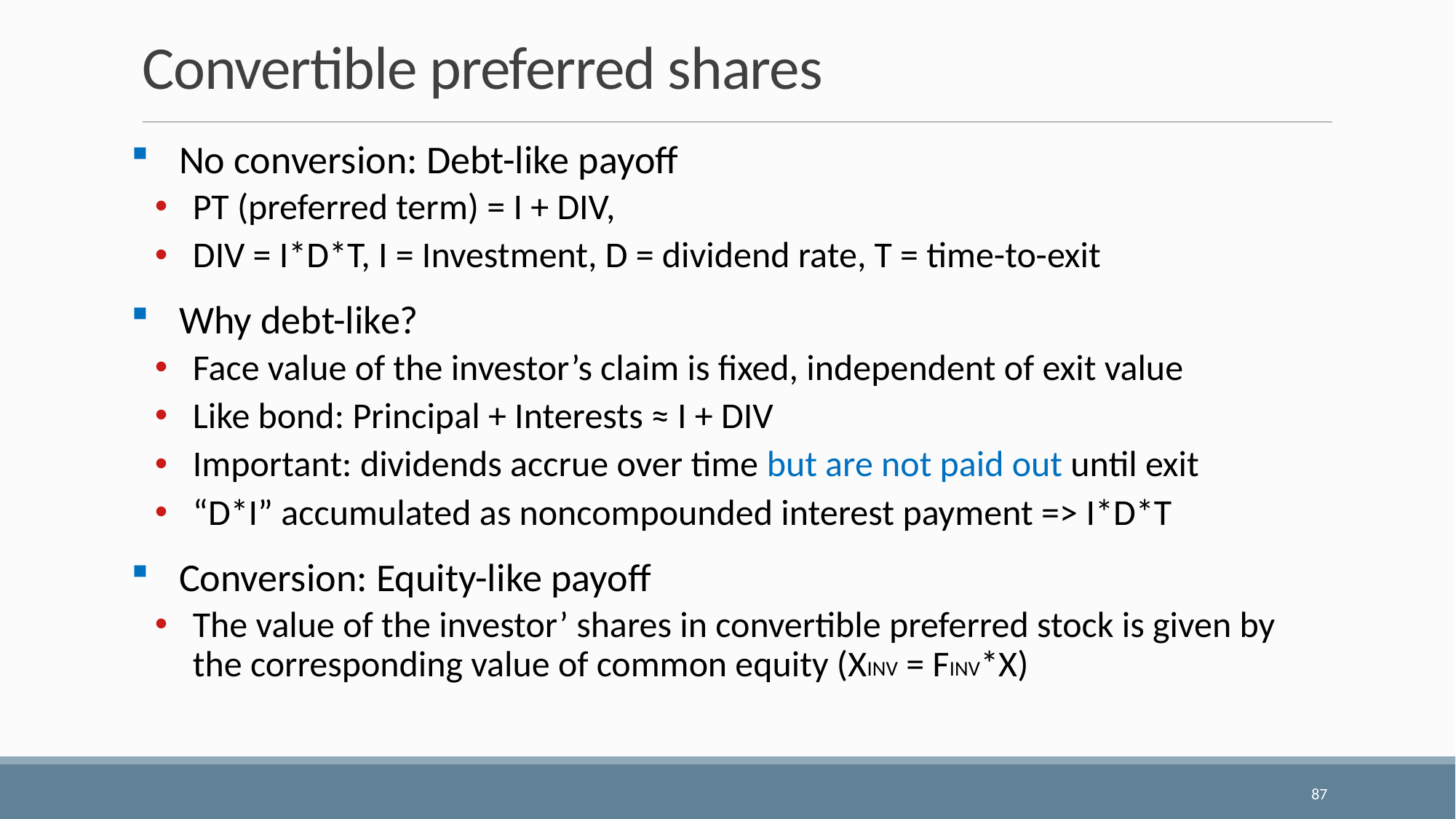

# Convertible preferred shares
No conversion: Debt-like payoff
PT (preferred term) = I + DIV,
DIV = I*D*T, I = Investment, D = dividend rate, T = time-to-exit
Why debt-like?
Face value of the investor’s claim is fixed, independent of exit value
Like bond: Principal + Interests ≈ I + DIV
Important: dividends accrue over time but are not paid out until exit
“D*I” accumulated as noncompounded interest payment => I*D*T
Conversion: Equity-like payoff
The value of the investor’ shares in convertible preferred stock is given by the corresponding value of common equity (XINV = FINV*X)

87